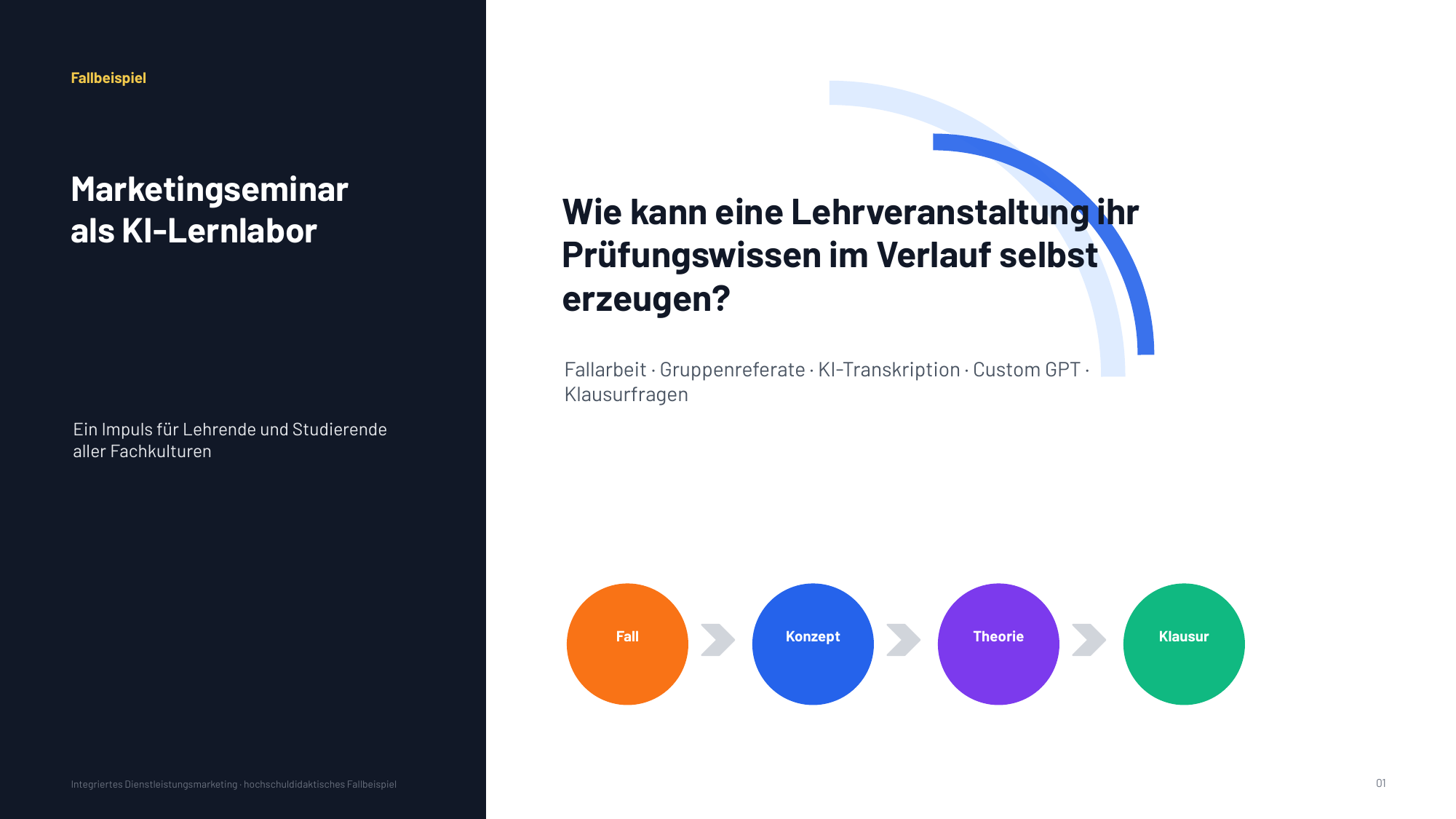

Fallbeispiel

Marketingseminar
als KI-Lernlabor

Wie kann eine Lehrveranstaltung ihr Prüfungswissen im Verlauf selbst erzeugen?
Fallarbeit · Gruppenreferate · KI-Transkription · Custom GPT · Klausurfragen
Ein Impuls für Lehrende und Studierende aller Fachkulturen

Fall

Konzept

Theorie

Klausur
01
Integriertes Dienstleistungsmarketing · hochschuldidaktisches Fallbeispiel